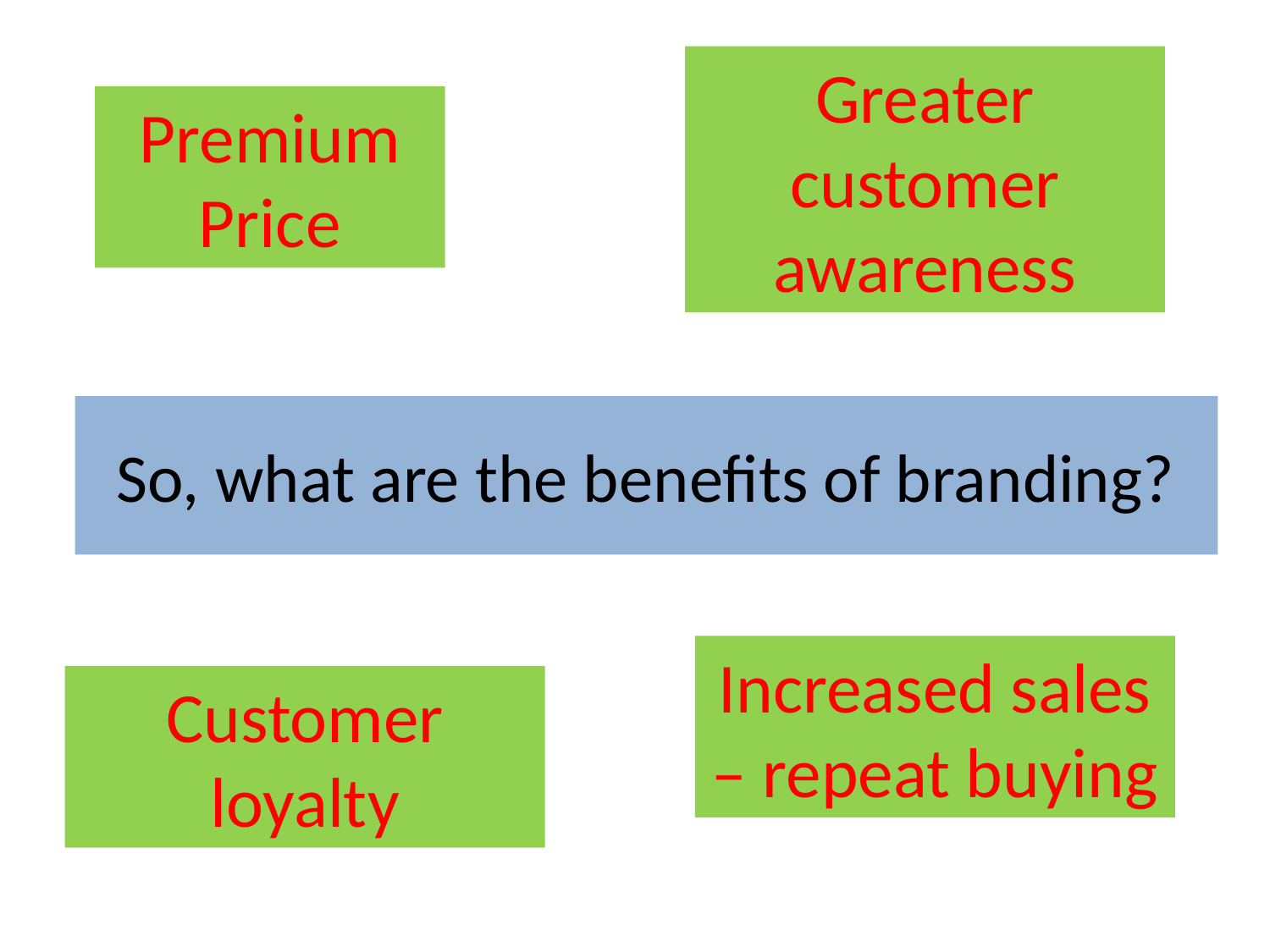

Greater customer awareness
Premium Price
# So, what are the benefits of branding?
Increased sales – repeat buying
Customer loyalty